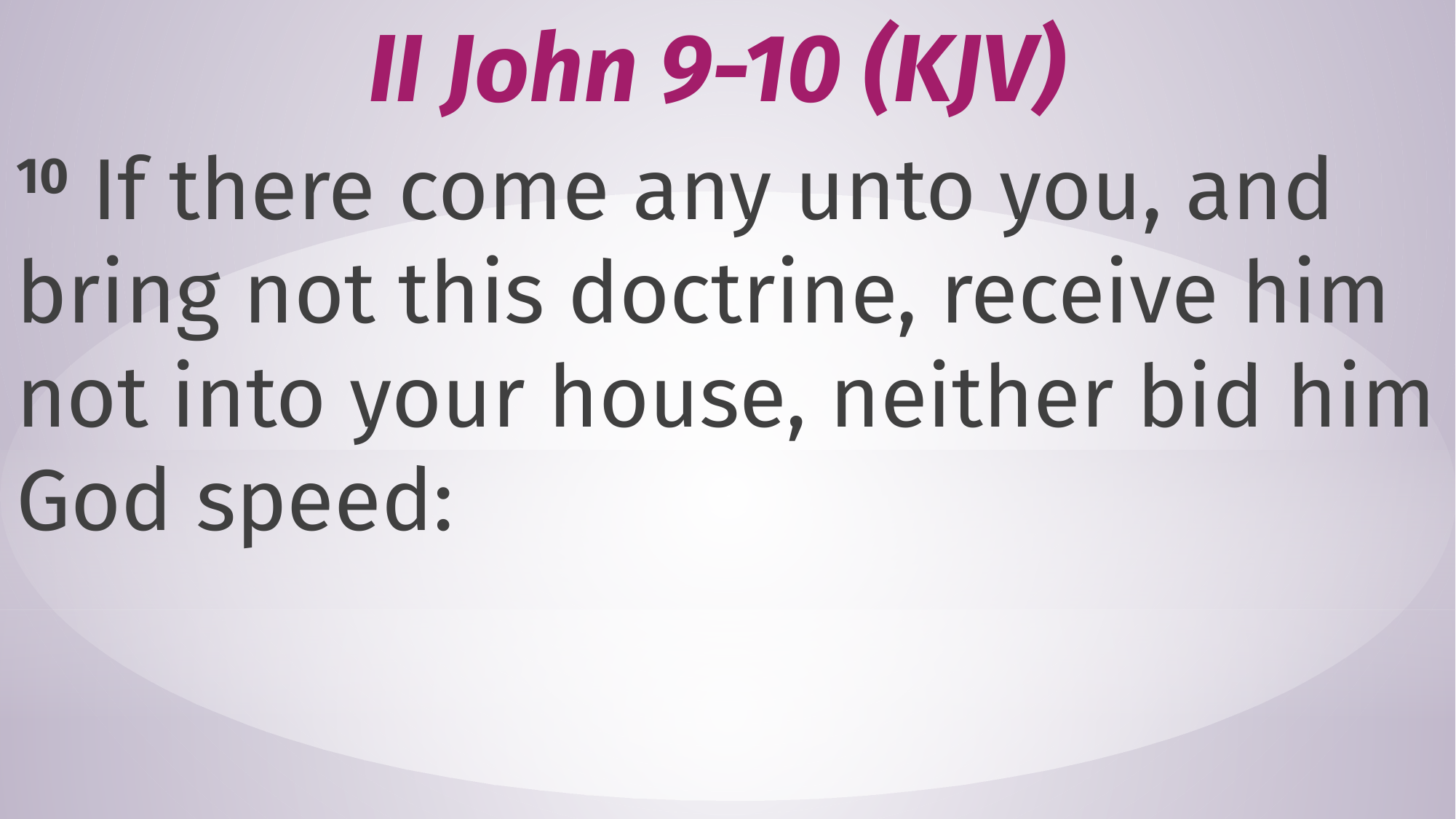

# II John 9-10 (KJV)
10 If there come any unto you, and bring not this doctrine, receive him not into your house, neither bid him God speed: